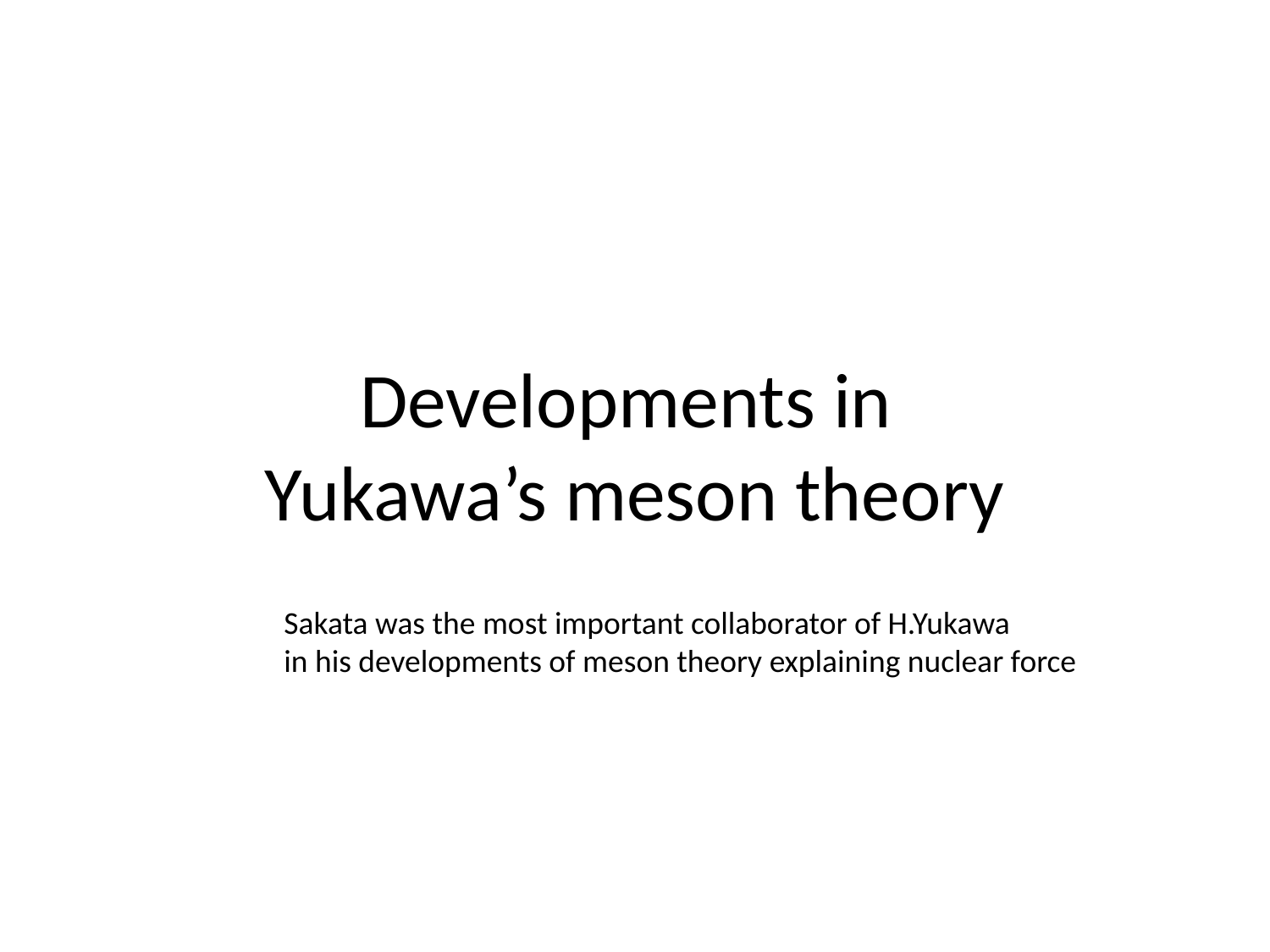

# Developments in Yukawa’s meson theory
Sakata was the most important collaborator of H.Yukawa
in his developments of meson theory explaining nuclear force